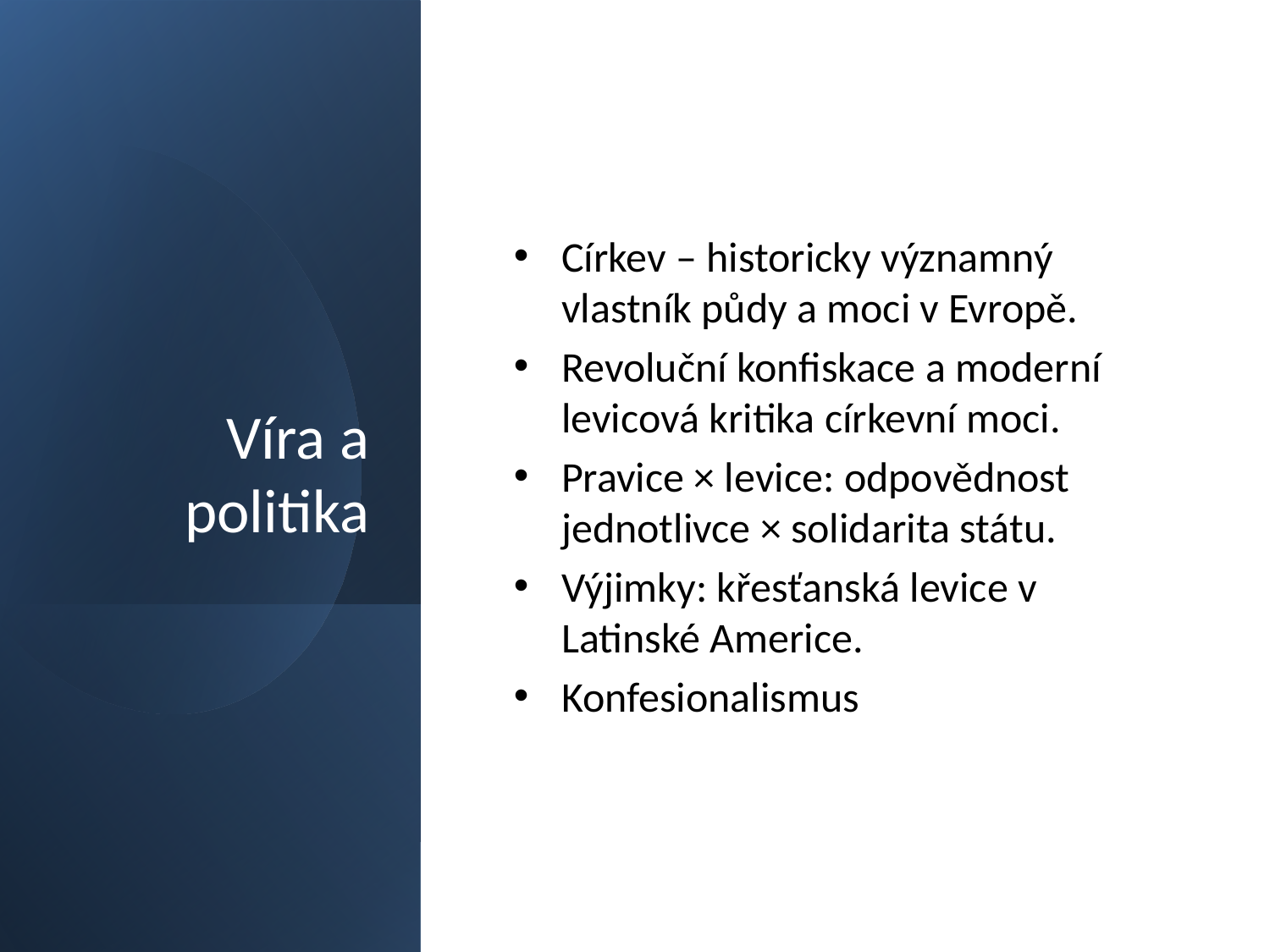

# Víra a politika
Církev – historicky významný vlastník půdy a moci v Evropě.
Revoluční konfiskace a moderní levicová kritika církevní moci.
Pravice × levice: odpovědnost jednotlivce × solidarita státu.
Výjimky: křesťanská levice v Latinské Americe.
Konfesionalismus